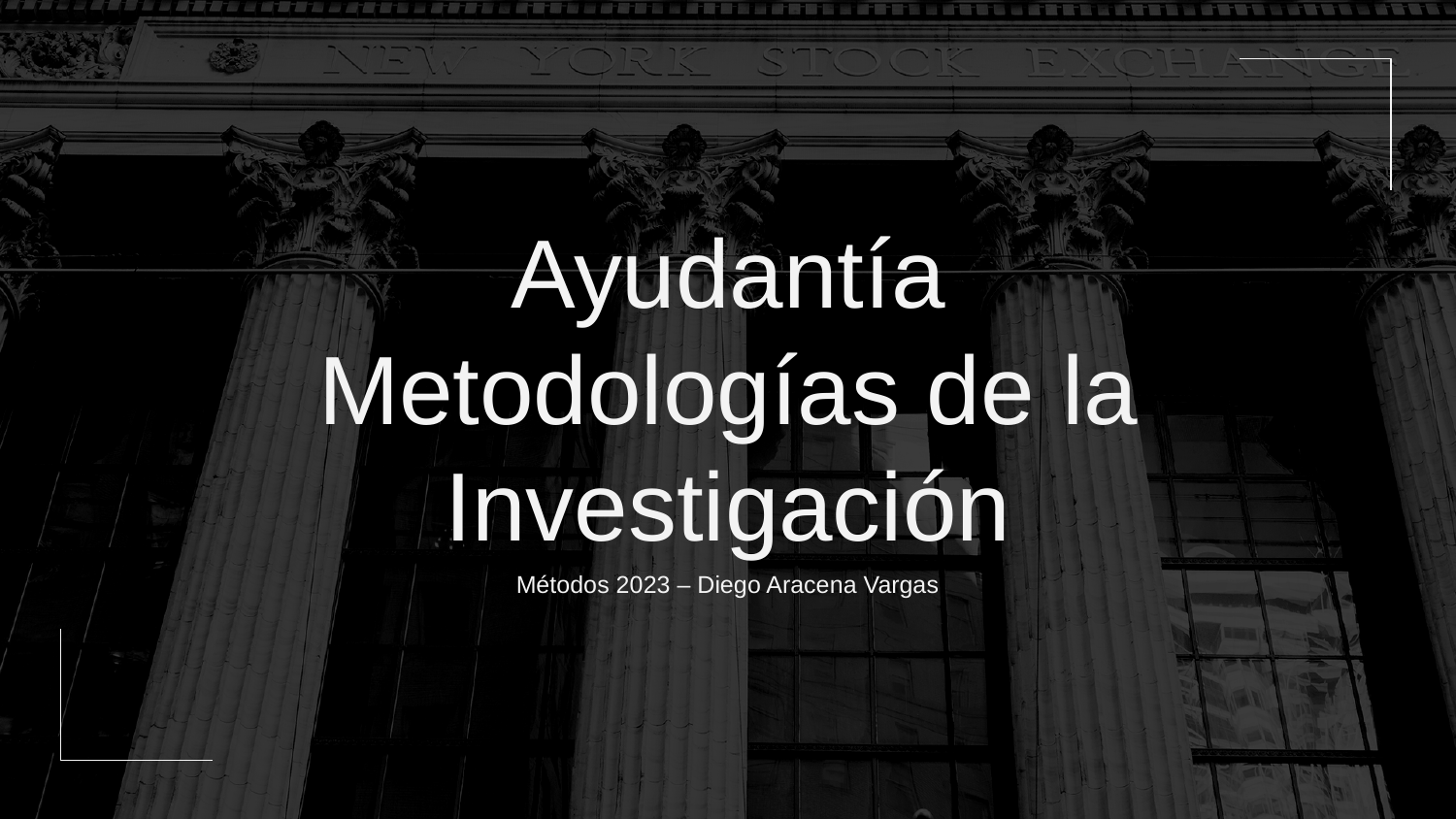

# Ayudantía Metodologías de la Investigación
Métodos 2023 – Diego Aracena Vargas